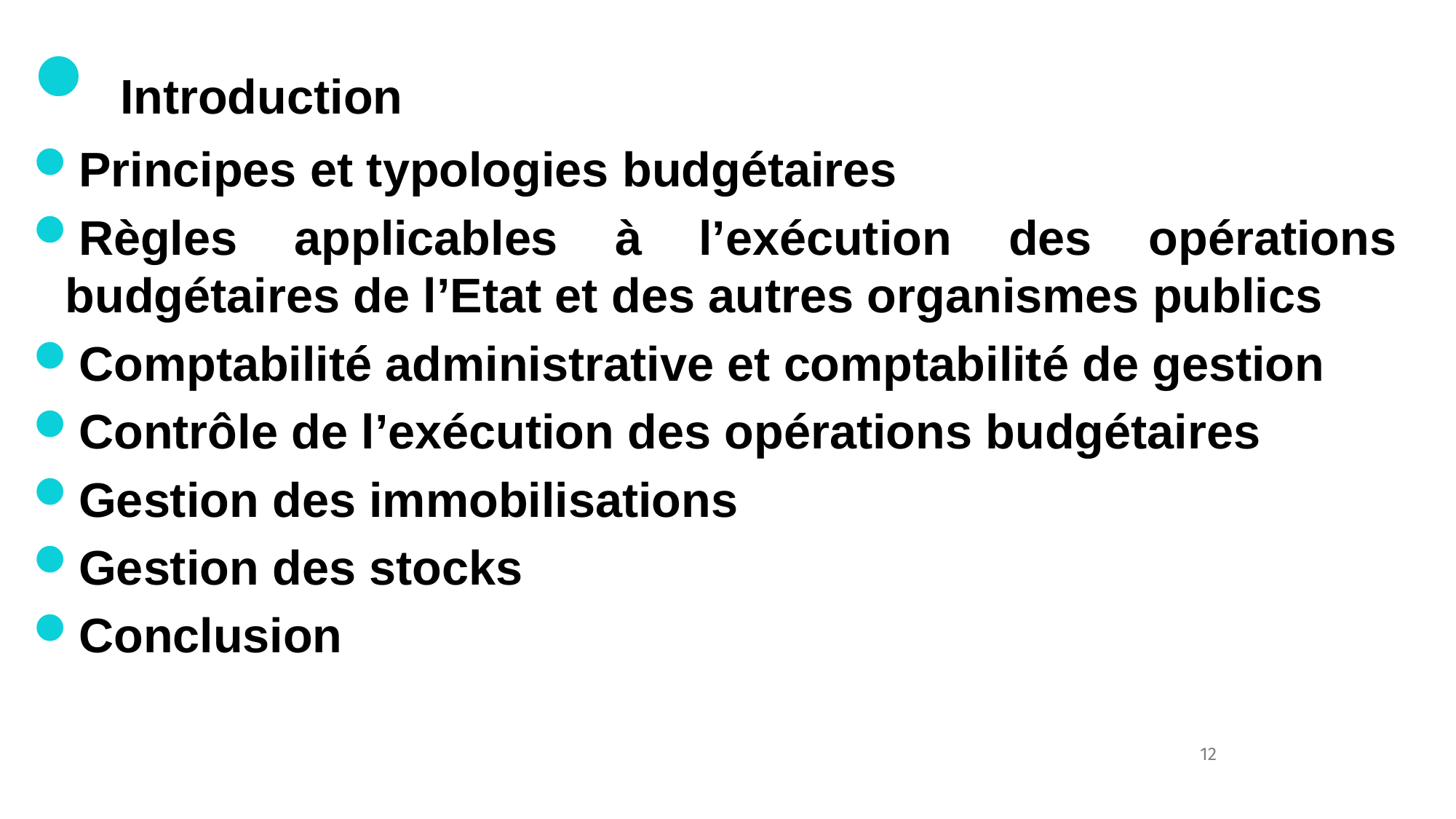

Introduction
Principes et typologies budgétaires
Règles applicables à l’exécution des opérations budgétaires de l’Etat et des autres organismes publics
Comptabilité administrative et comptabilité de gestion
Contrôle de l’exécution des opérations budgétaires
Gestion des immobilisations
Gestion des stocks
Conclusion

12